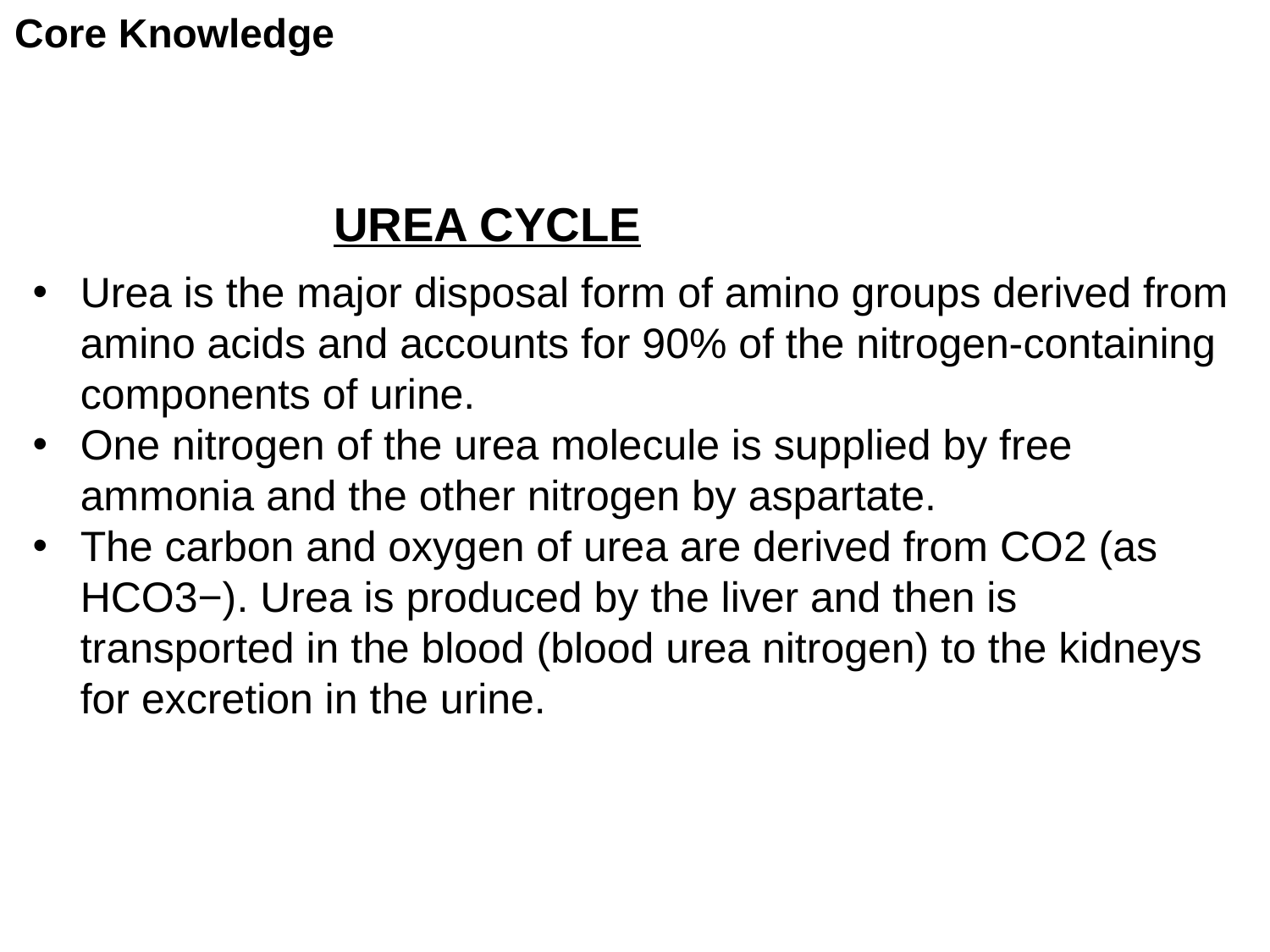

Core Knowledge
UREA CYCLE
Urea is the major disposal form of amino groups derived from amino acids and accounts for 90% of the nitrogen-containing components of urine.
One nitrogen of the urea molecule is supplied by free ammonia and the other nitrogen by aspartate.
The carbon and oxygen of urea are derived from CO2 (as HCO3−). Urea is produced by the liver and then is transported in the blood (blood urea nitrogen) to the kidneys for excretion in the urine.